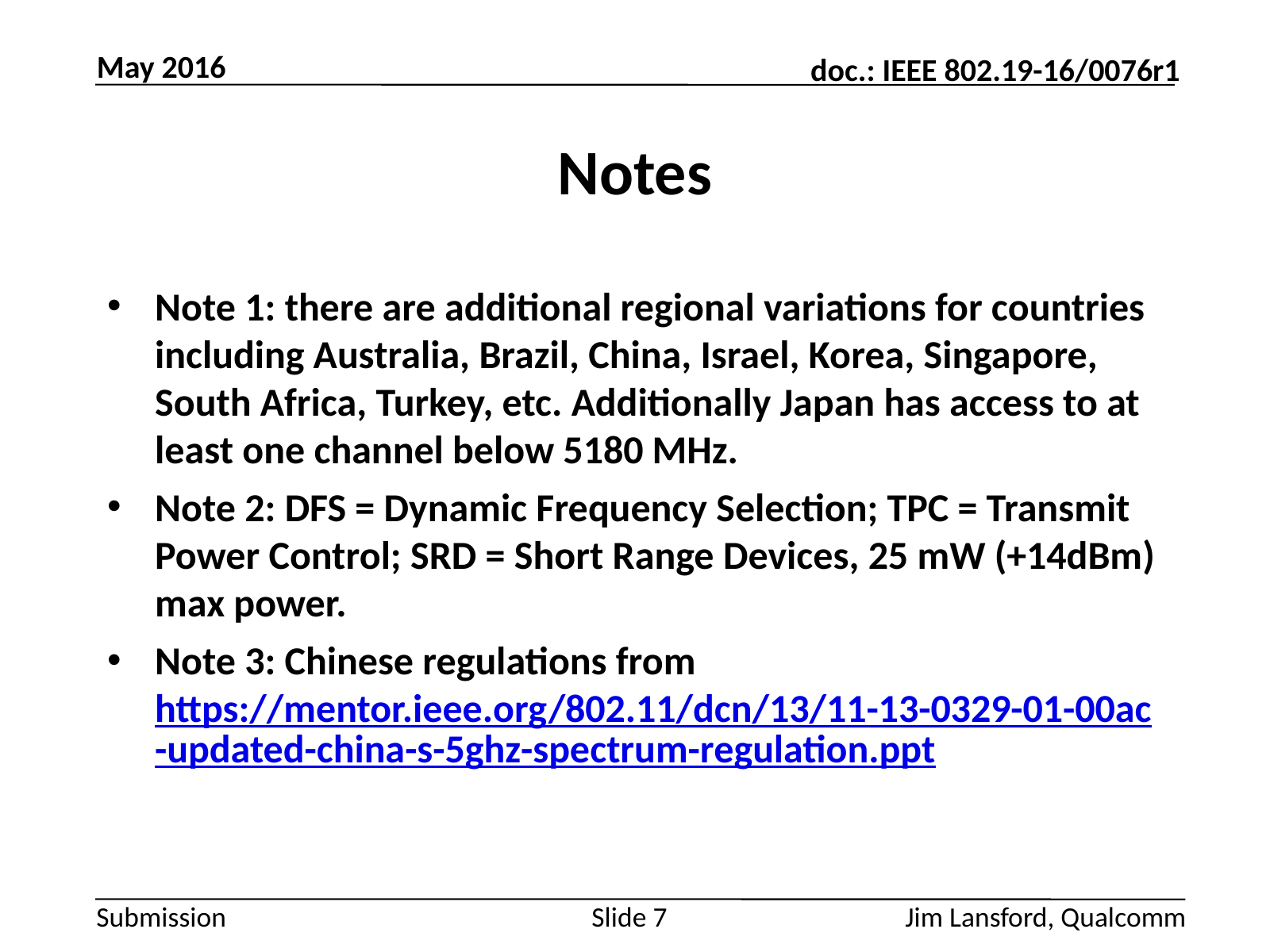

May 2016
# Notes
Note 1: there are additional regional variations for countries including Australia, Brazil, China, Israel, Korea, Singapore, South Africa, Turkey, etc. Additionally Japan has access to at least one channel below 5180 MHz.
Note 2: DFS = Dynamic Frequency Selection; TPC = Transmit Power Control; SRD = Short Range Devices, 25 mW (+14dBm) max power.
Note 3: Chinese regulations from https://mentor.ieee.org/802.11/dcn/13/11-13-0329-01-00ac-updated-china-s-5ghz-spectrum-regulation.ppt

Slide 7
Jim Lansford, Qualcomm